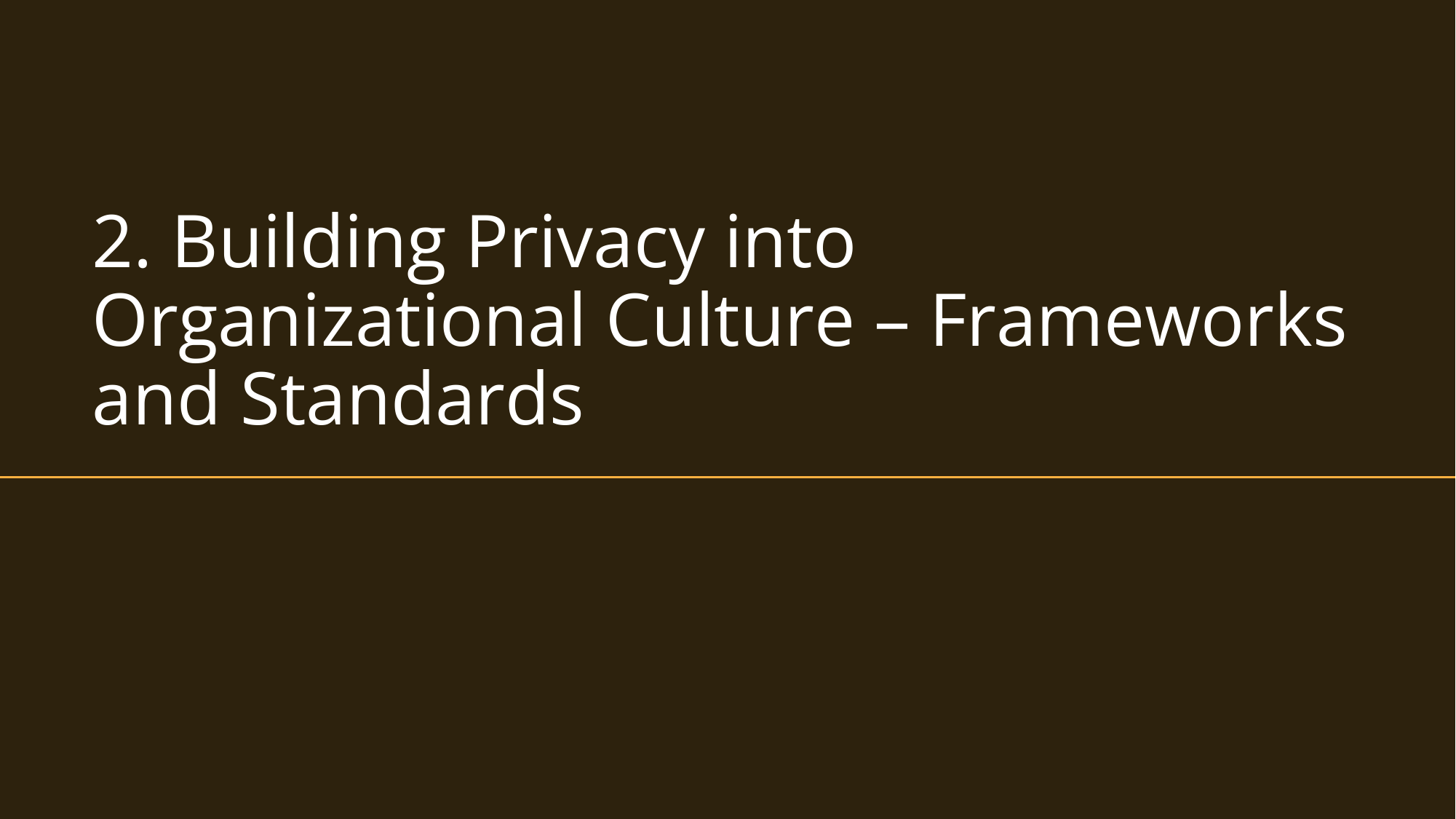

# 2. Building Privacy into Organizational Culture – Frameworks and Standards